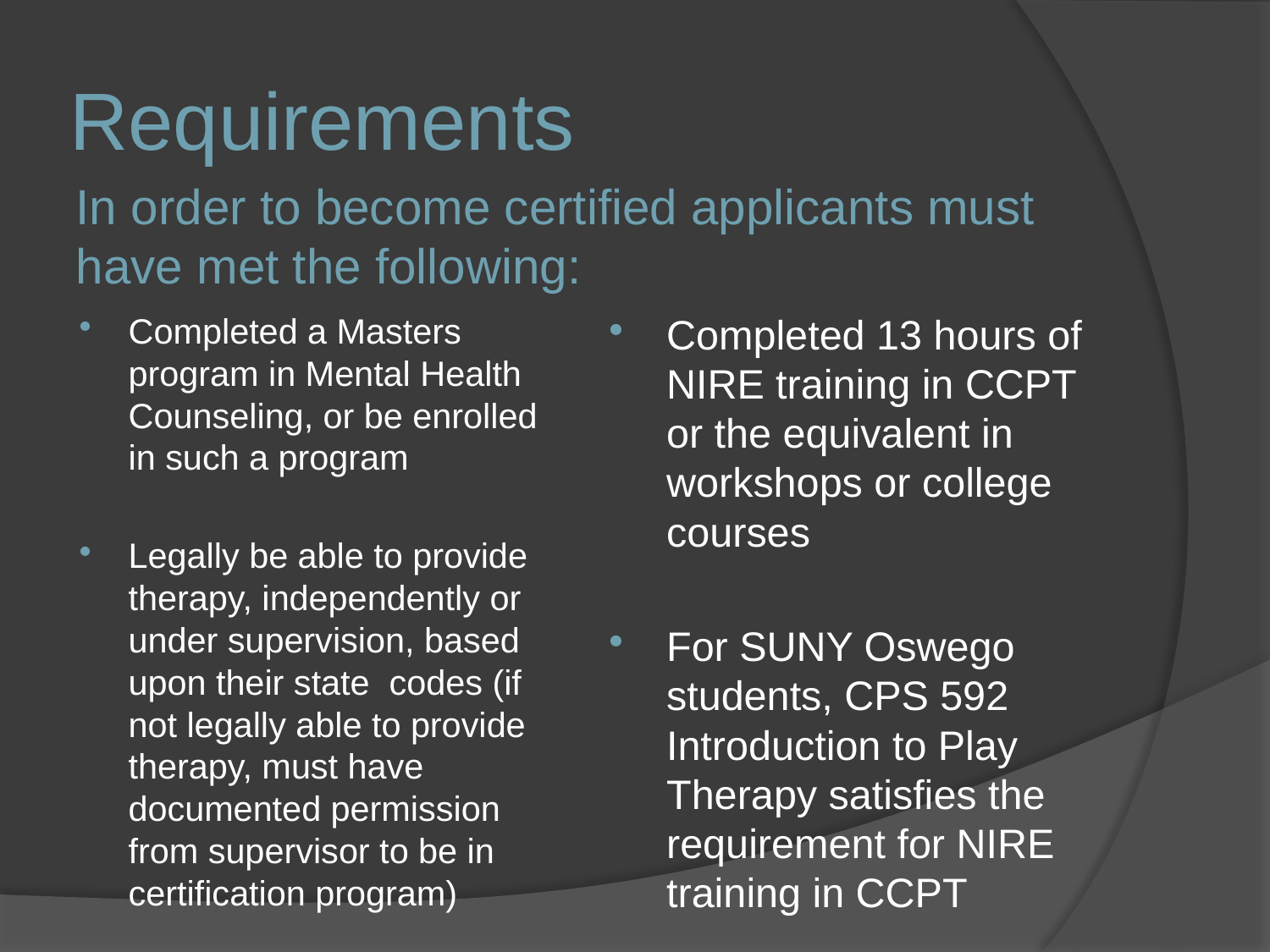

# Requirements
In order to become certified applicants must have met the following:
Completed a Masters program in Mental Health Counseling, or be enrolled in such a program

Legally be able to provide therapy, independently or under supervision, based upon their state  codes (if not legally able to provide therapy, must have documented permission from supervisor to be in certification program)
Completed 13 hours of NIRE training in CCPT or the equivalent in workshops or college courses

For SUNY Oswego students, CPS 592 Introduction to Play Therapy satisfies the requirement for NIRE training in CCPT